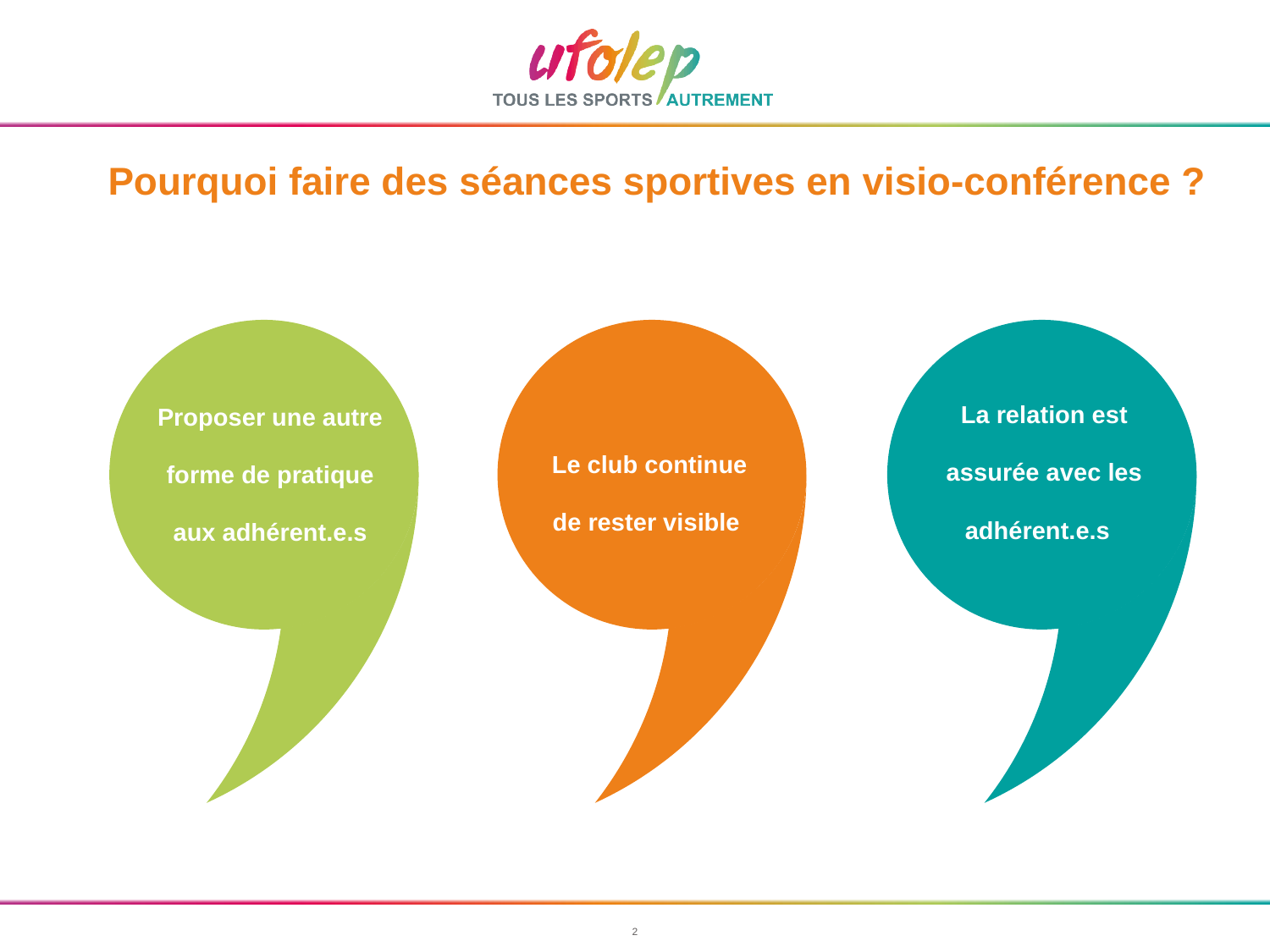

# Pourquoi faire des séances sportives en visio-conférence ?

Le club continue de rester visible

La relation est assurée avec les adhérent.e.s

Proposer une autre forme de pratique aux adhérent.e.s